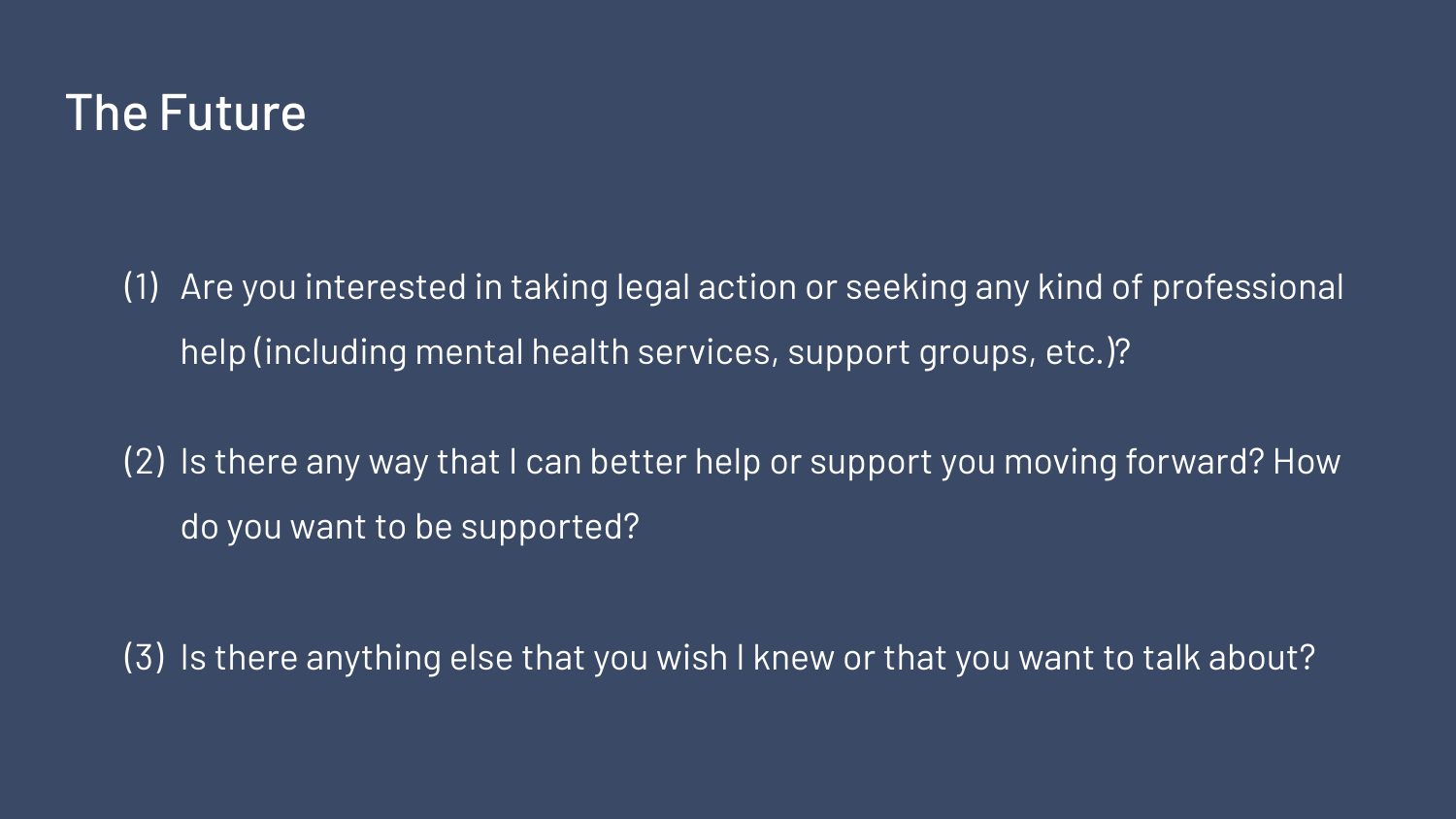

# The Future
Are you interested in taking legal action or seeking any kind of professional help (including mental health services, support groups, etc.)?
Is there any way that I can better help or support you moving forward? How do you want to be supported?
Is there anything else that you wish I knew or that you want to talk about?